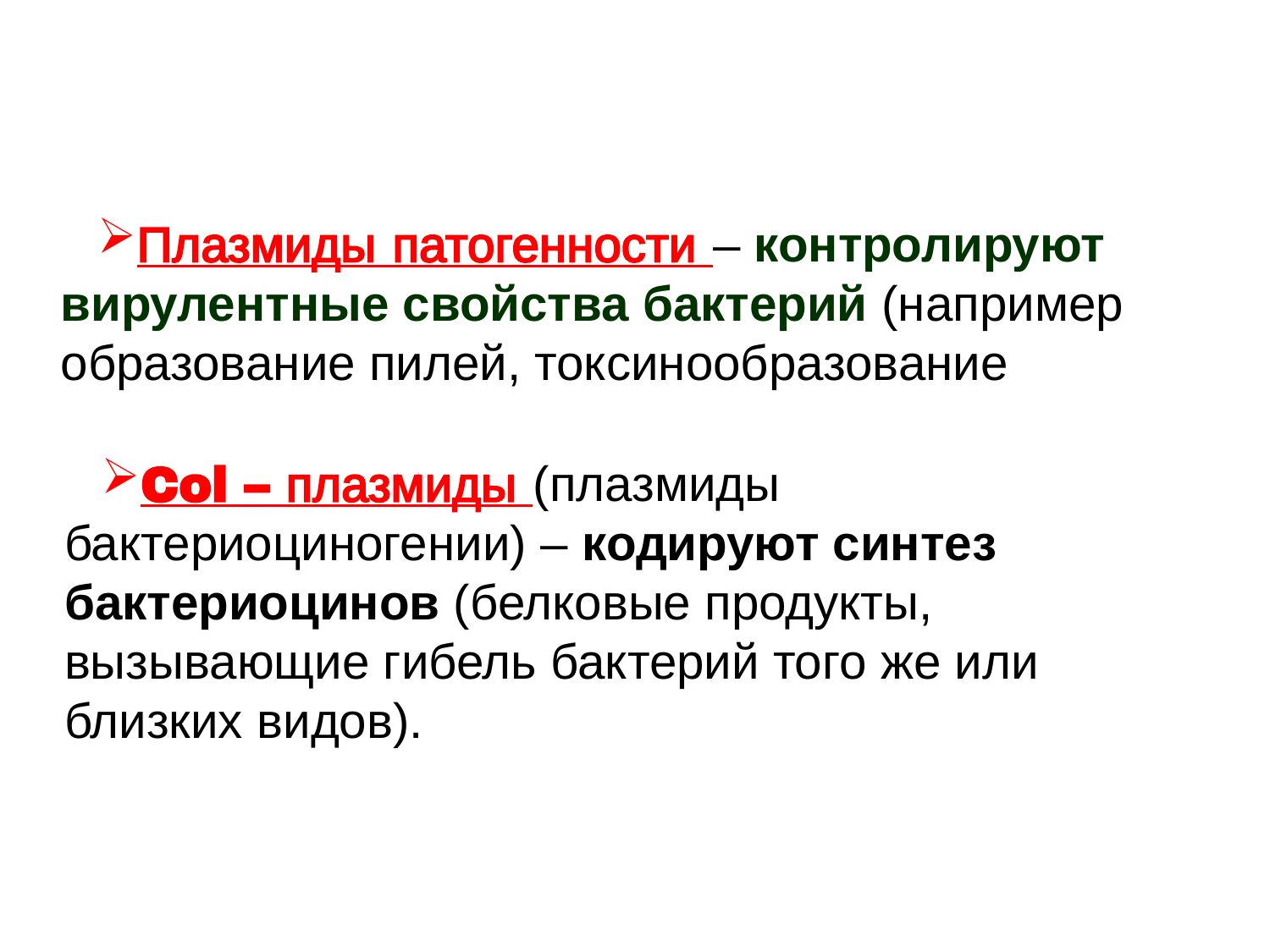

Плазмиды патогенности – контролируют вирулентные свойства бактерий (например образование пилей, токсинообразование
Col – плазмиды (плазмиды бактериоциногении) – кодируют синтез бактериоцинов (белковые продукты, вызывающие гибель бактерий того же или близких видов).